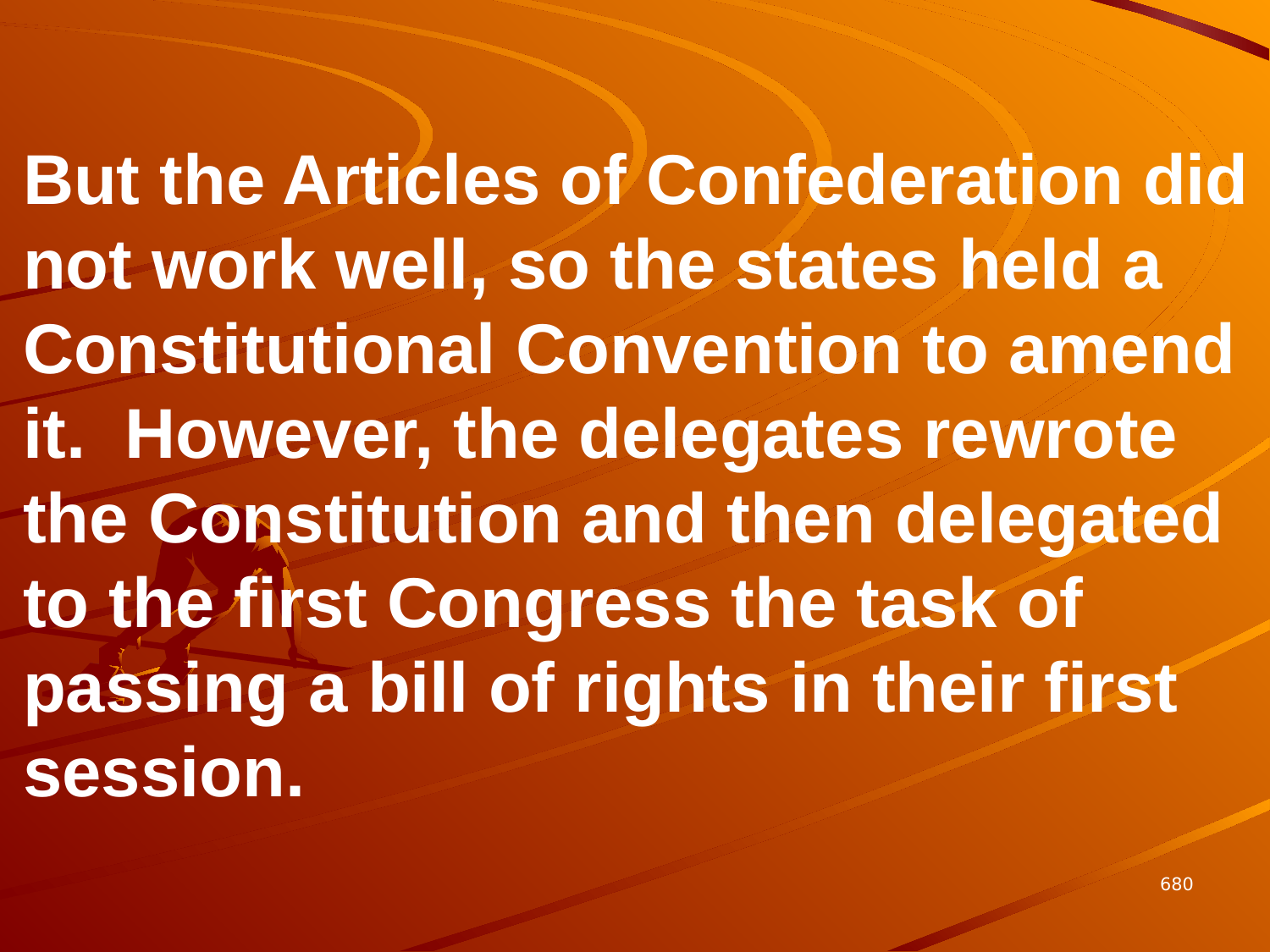

But the Articles of Confederation did not work well, so the states held a Constitutional Convention to amend it.  However, the delegates rewrote the Constitution and then delegated to the first Congress the task of passing a bill of rights in their first session.
680